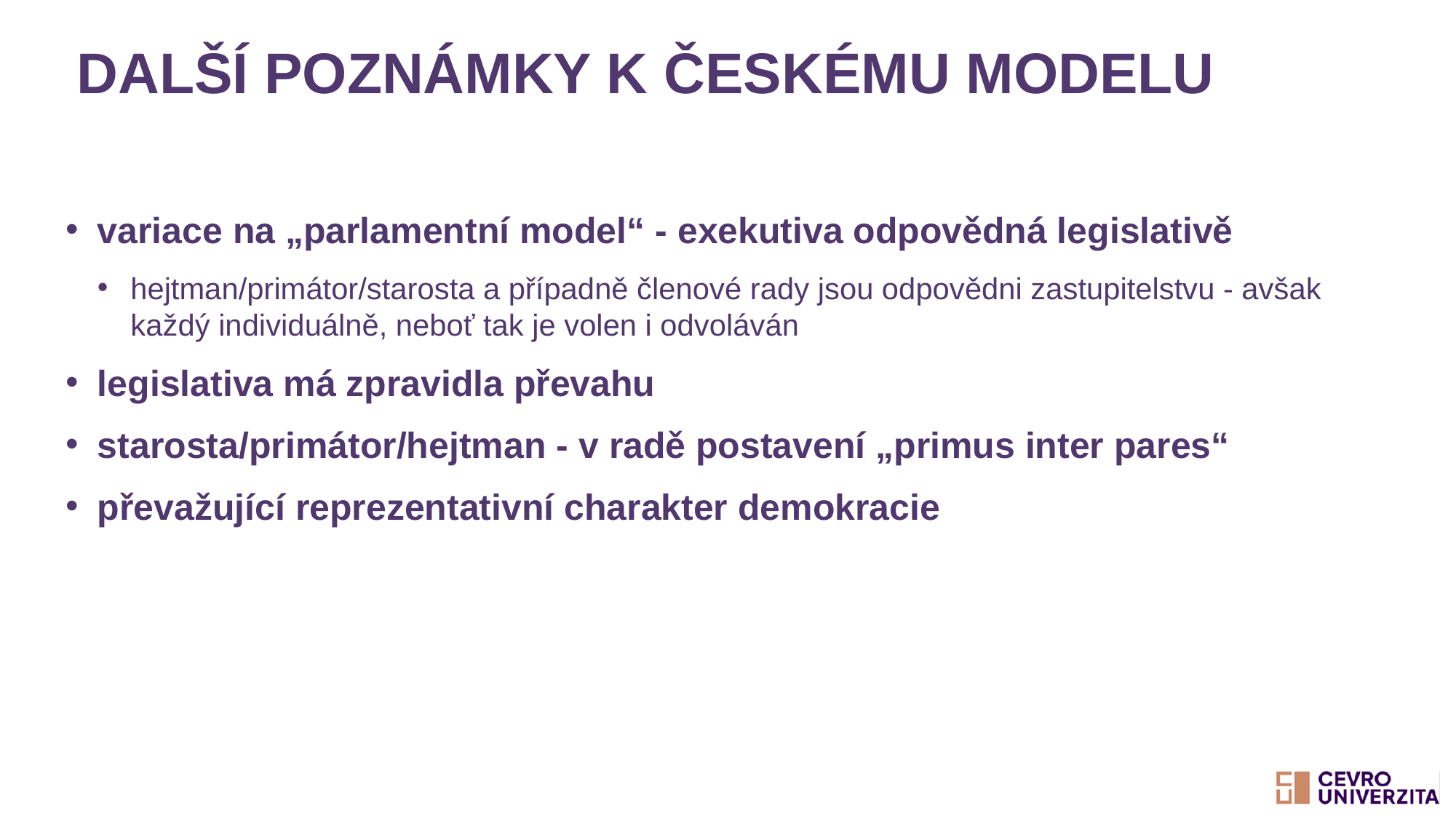

# Další poznámky k českému modelu
variace na „parlamentní model“ - exekutiva odpovědná legislativě
hejtman/primátor/starosta a případně členové rady jsou odpovědni zastupitelstvu - avšak každý individuálně, neboť tak je volen i odvoláván
legislativa má zpravidla převahu
starosta/primátor/hejtman - v radě postavení „primus inter pares“
převažující reprezentativní charakter demokracie